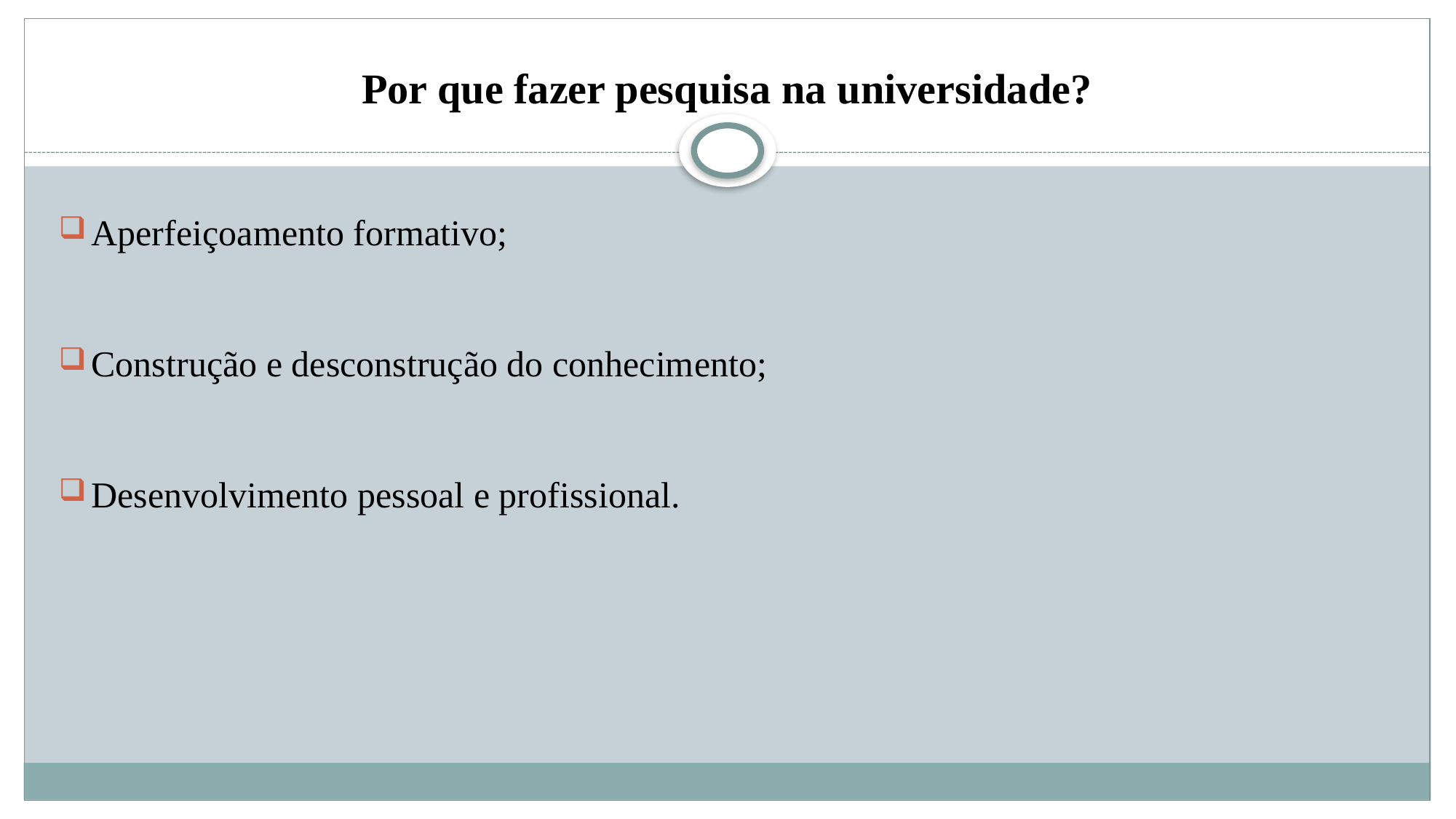

# Por que fazer pesquisa na universidade?
Aperfeiçoamento formativo;

Construção e desconstrução do conhecimento;

Desenvolvimento pessoal e profissional.